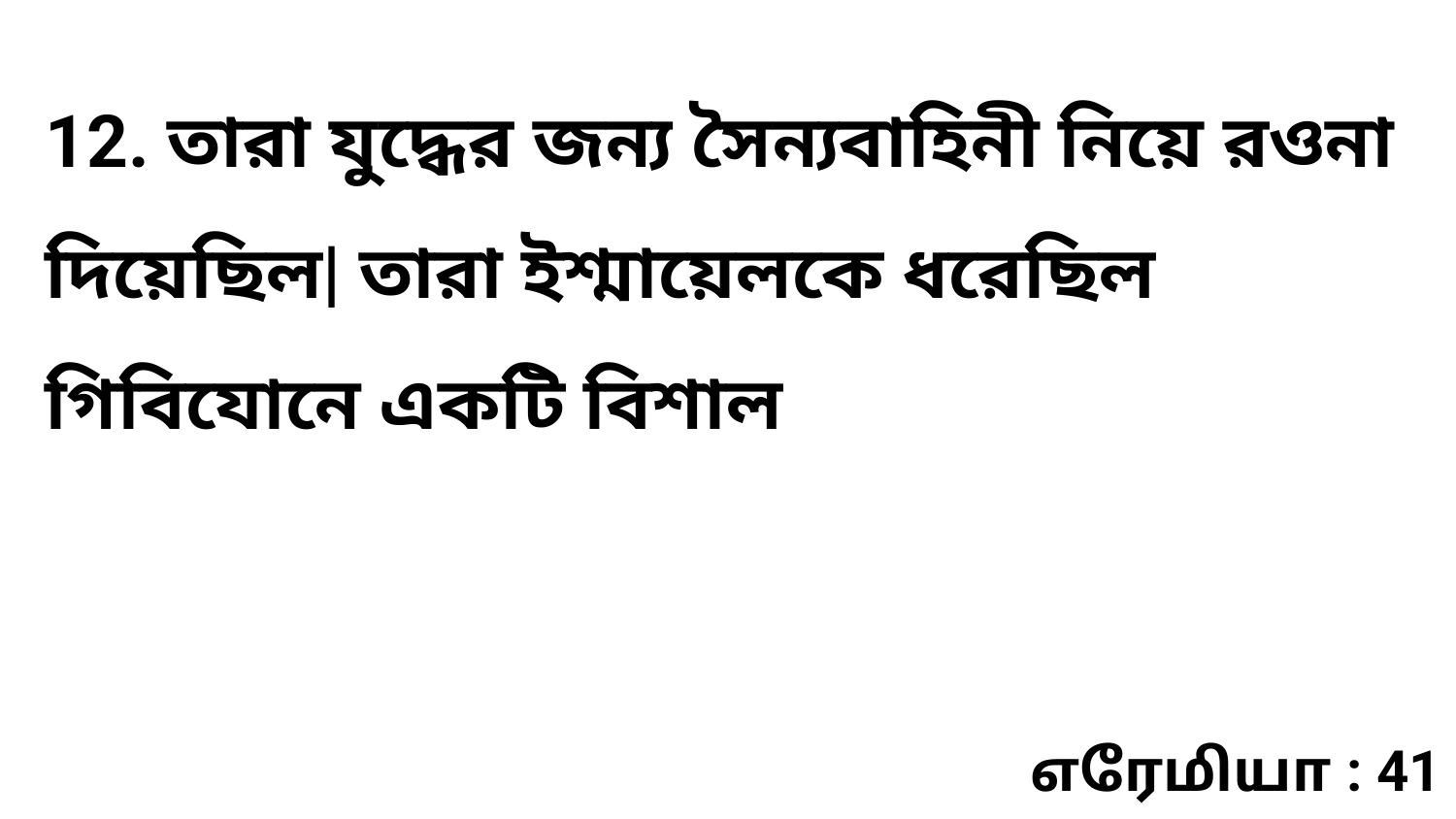

12. তারা যুদ্ধের জন্য সৈন্যবাহিনী নিয়ে রওনা দিয়েছিল| তারা ইশ্মায়েলকে ধরেছিল গিবিযোনে একটি বিশাল
எரேமியா : 41